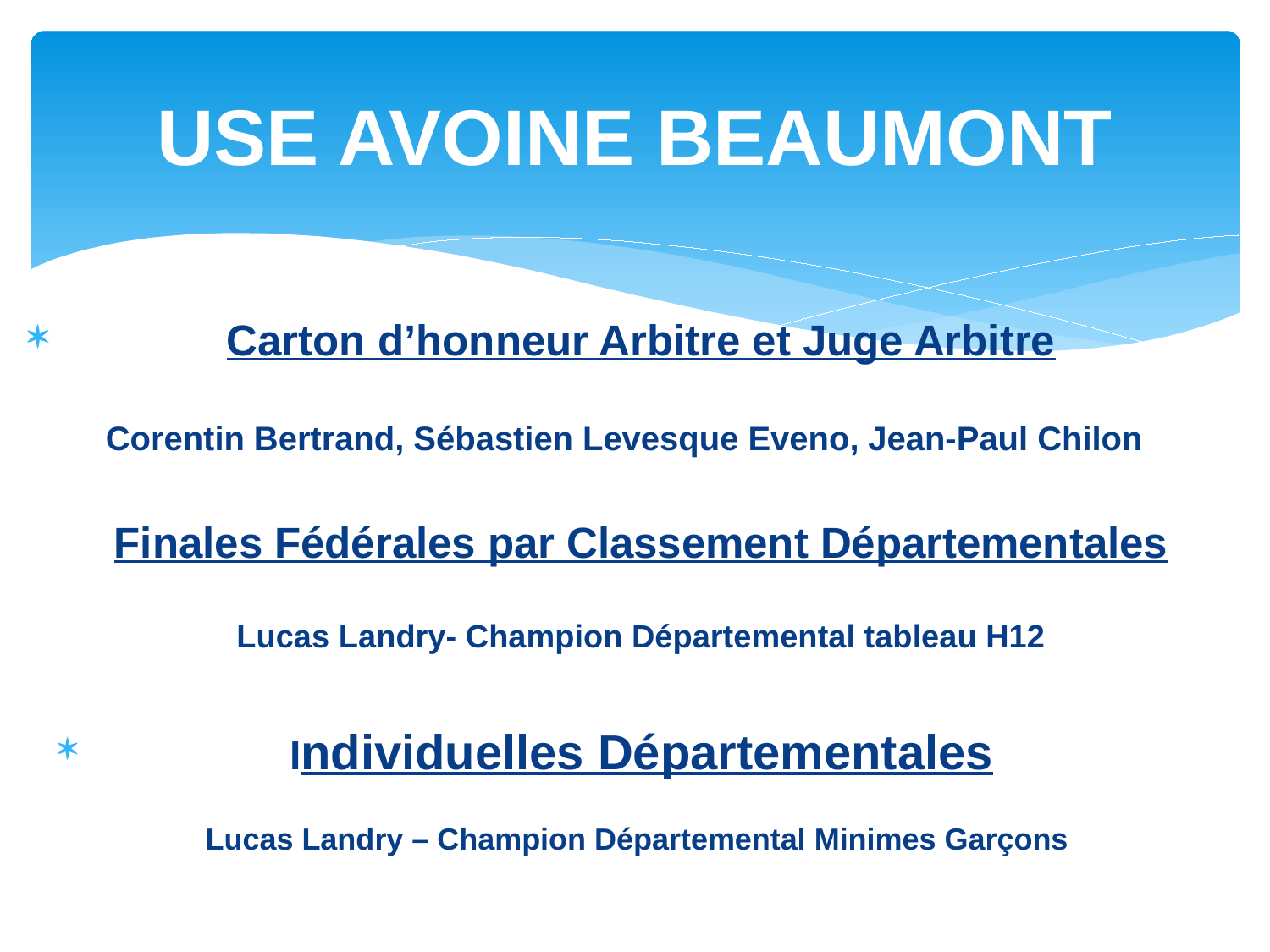

# USE AVOINE BEAUMONT
Carton d’honneur Arbitre et Juge Arbitre
Corentin Bertrand, Sébastien Levesque Eveno, Jean-Paul Chilon
Finales Fédérales par Classement Départementales
Lucas Landry- Champion Départemental tableau H12

Individuelles Départementales
Lucas Landry – Champion Départemental Minimes Garçons